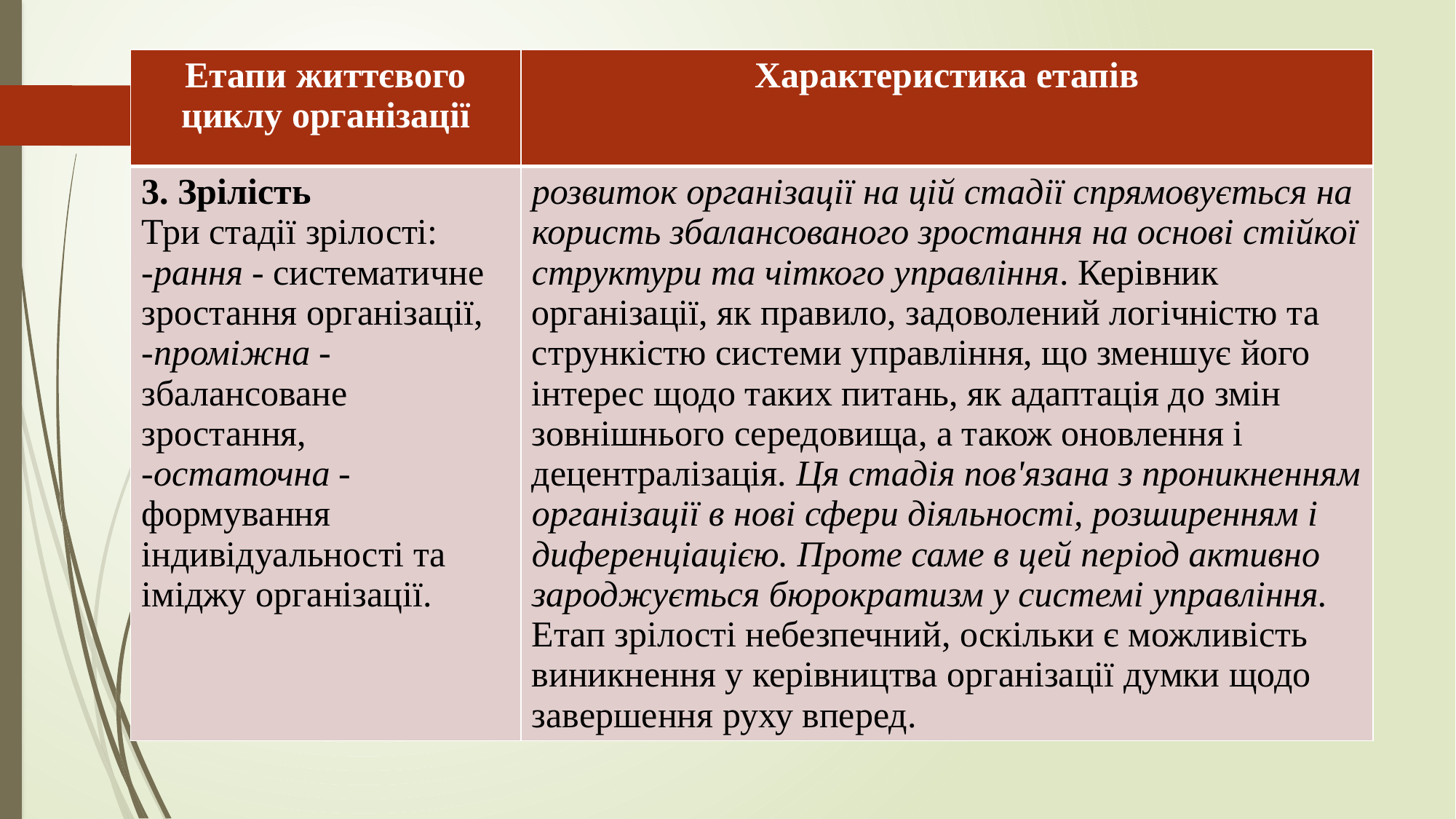

| Етапи життєвого циклу організації | Характеристика етапів |
| --- | --- |
| 3. Зрілість Три стадії зрілості: -рання - систематичне зростання організації, -проміжна - збалансоване зростання, -остаточна - формування індивідуальності та іміджу організації. | розвиток організації на цій стадії спрямовується на користь збалансованого зростання на основі стійкої структури та чіткого управління. Керівник організації, як правило, задоволений логічністю та стрункістю системи управління, що зменшує його інтерес щодо таких питань, як адаптація до змін зовнішнього середовища, а також оновлення і децентралізація. Ця стадія пов'язана з проникненням організації в нові сфери діяльності, розширенням і диференціацією. Проте саме в цей період активно зароджується бюрократизм у системі управління. Етап зрілості небезпечний, оскільки є можливість виникнення у керівництва організації думки щодо завершення руху вперед. |